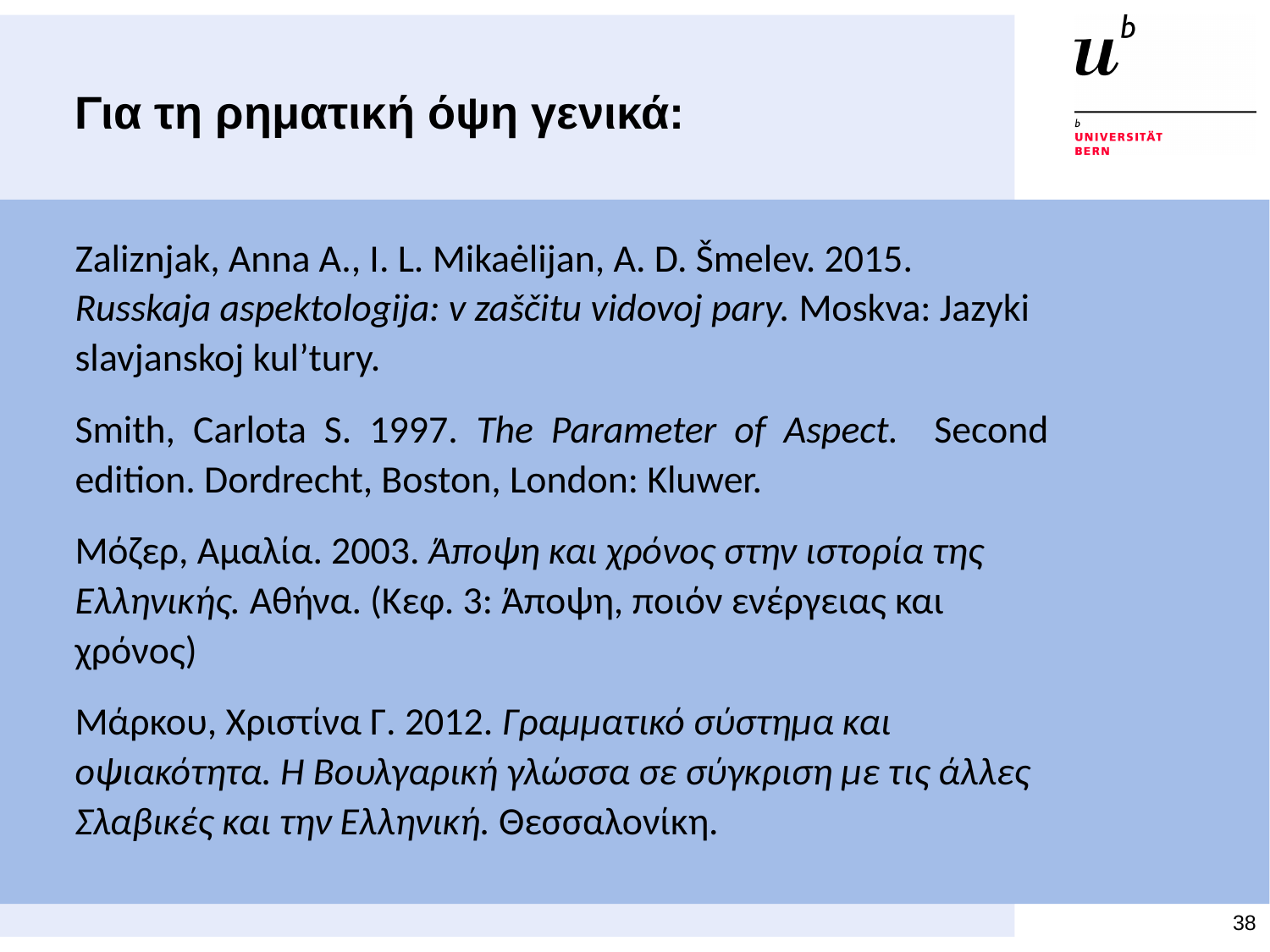

# Για τη ρηματική όψη γενικά:
Zaliznjak, Anna A., I. L. Mikaėlijan, A. D. Šmelev. 2015. Russkaja aspekto­logija: v zaščitu vidovoj pary. Moskva: Jazyki slavjanskoj kul’tury.
Smith, Carlota S. 1997. The Parameter of Aspect.  Second edition. Dordrecht, Boston, London: Kluwer.
Μόζερ, Αμαλία. 2003. Άποψη και χρόνος στην ιστορία της Ελληνικής. Αθήνα. (Κεφ. 3: Άποψη, ποιόν ενέργειας και χρόνος)
Μάρκου, Χριστίνα Γ. 2012. Γραμματικό σύστημα και οψιακότητα. Η Βουλγαρική γλώσσα σε σύγκριση με τις άλλες Σλαβικές και την Ελληνική. Θεσσαλονίκη.
38